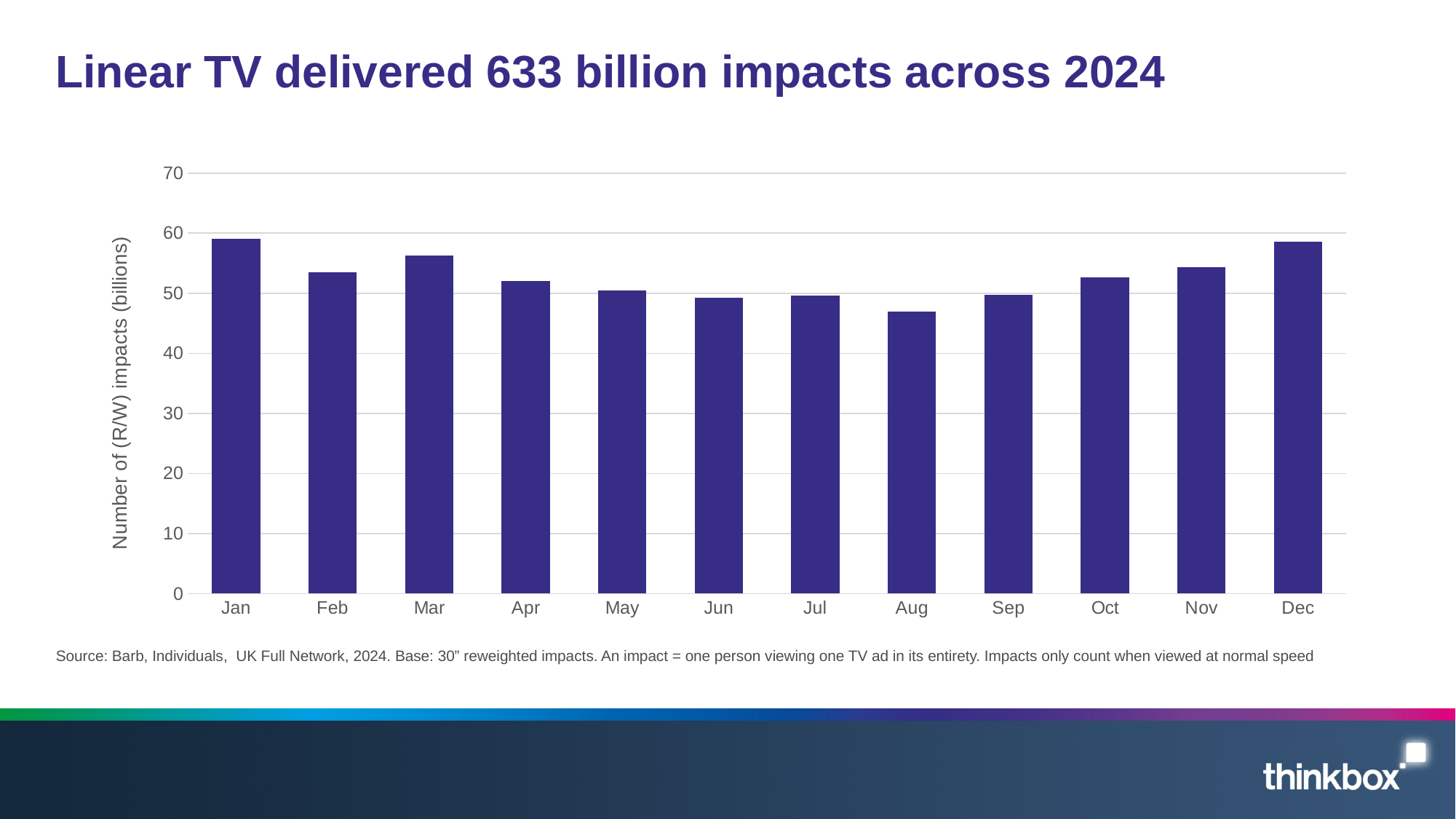

# Linear TV delivered 633 billion impacts across 2024

### Chart

| Category | Units |
|---|---|
| Jan | 59.07634865026 |
| Feb | 53.43277285681 |
| Mar | 56.31545232023 |
| Apr | 52.0339021864 |
| May | 50.51241658643 |
| Jun | 49.25996553753 |
| Jul | 49.6528834394 |
| Aug | 46.9573811511 |
| Sep | 49.7372840605 |
| Oct | 52.6744421713 |
| Nov | 54.36708073557 |
| Dec | 58.55775791276 |
Source: Barb, Individuals,  UK Full Network, 2024. Base: 30” reweighted impacts. An impact = one person viewing one TV ad in its entirety. Impacts only count when viewed at normal speed